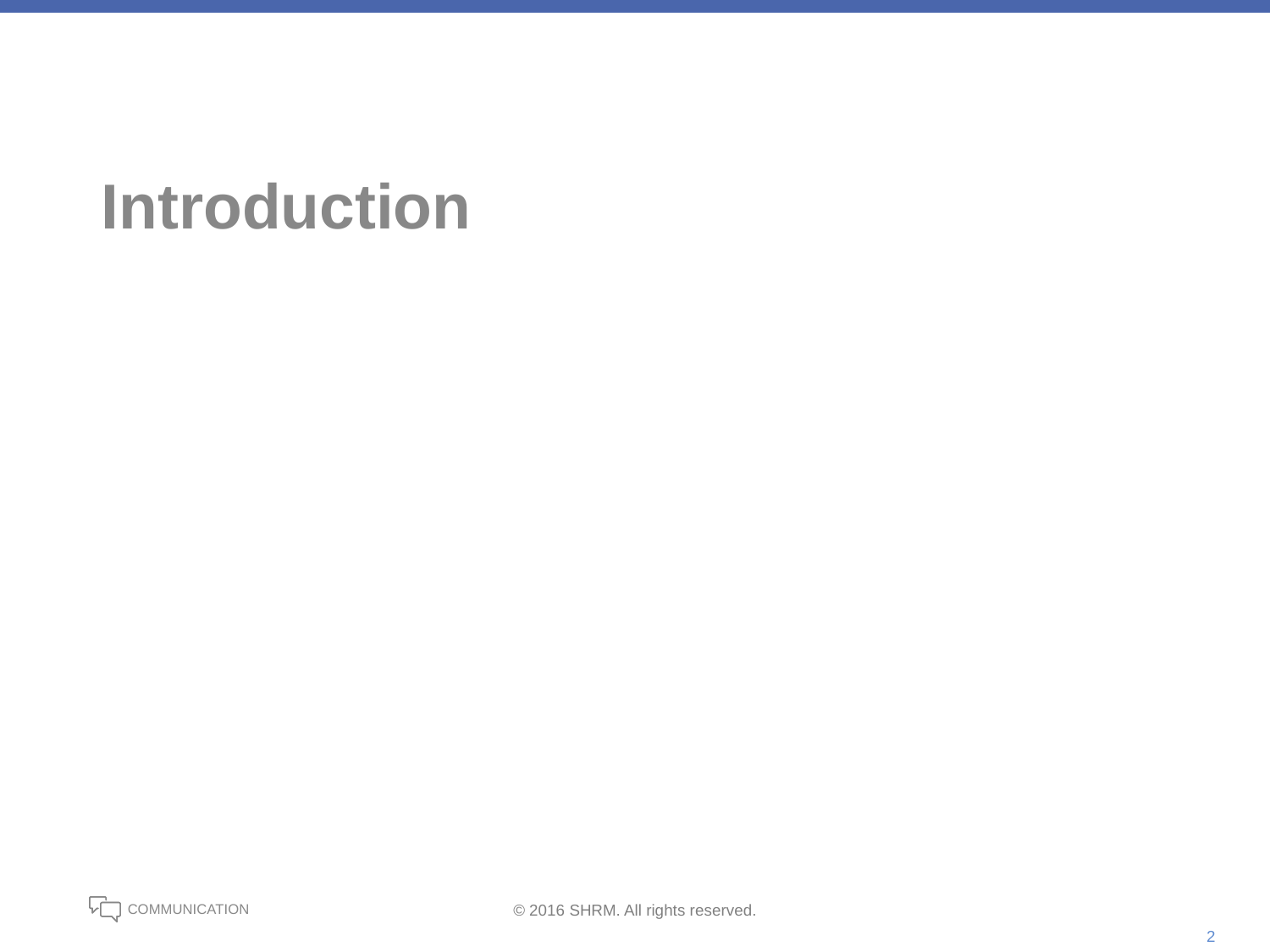

# Introduction
[Company Name] offers employees a 401(k) plan to help you plan for retirement.
This presentation describes our plan and gives you the opportunity to receive answers to questions you may have about participating.

2